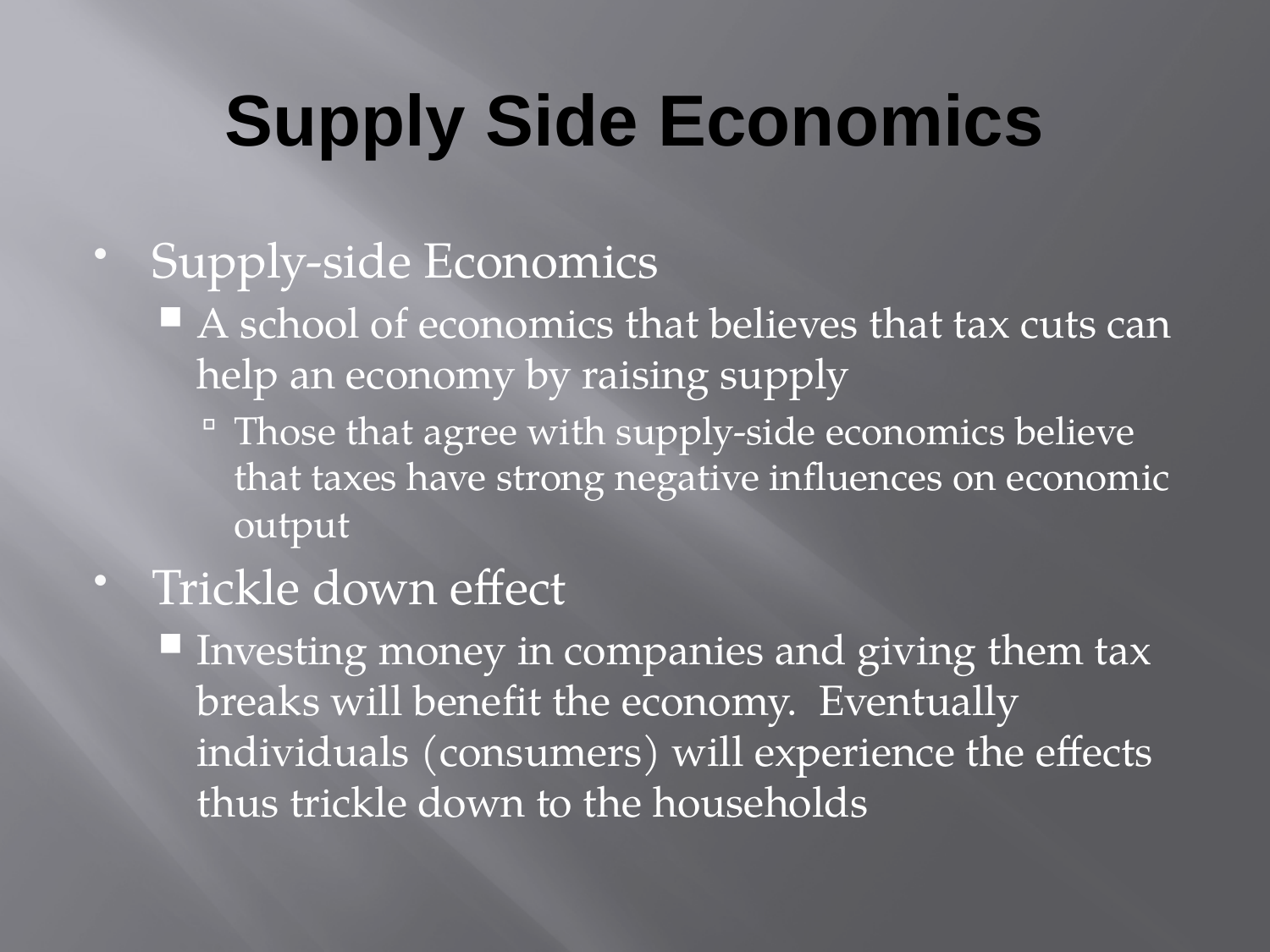

# Supply Side Economics
Supply-side Economics
A school of economics that believes that tax cuts can help an economy by raising supply
Those that agree with supply-side economics believe that taxes have strong negative influences on economic output
Trickle down effect
Investing money in companies and giving them tax breaks will benefit the economy.  Eventually individuals (consumers) will experience the effects thus trickle down to the households